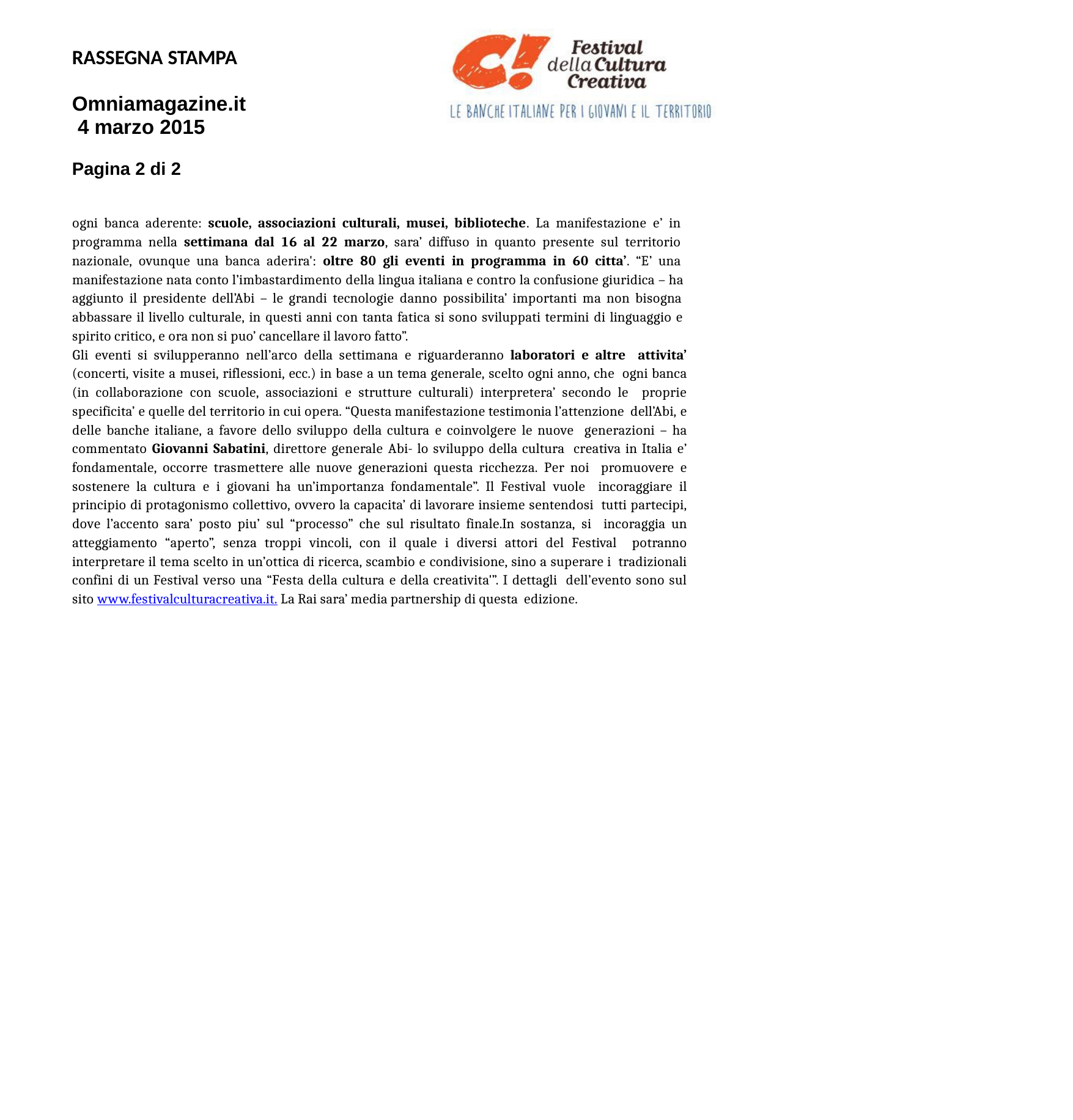

RASSEGNA STAMPA

Omniamagazine.it  4 marzo 2015
Pagina 2 di 2

ogni banca aderente: scuole, associazioni culturali, musei, biblioteche. La manifestazione e’ in  programma nella settimana dal 16 al 22 marzo, sara’ diffuso in quanto presente sul territorio  nazionale, ovunque una banca aderira': oltre 80 gli eventi in programma in 60 citta’. “E’ una  manifestazione nata conto l’imbastardimento della lingua italiana e contro la confusione giuridica – ha  aggiunto il presidente dell’Abi – le grandi tecnologie danno possibilita’ importanti ma non bisogna  abbassare il livello culturale, in questi anni con tanta fatica si sono sviluppati termini di linguaggio e  spirito critico, e ora non si puo’ cancellare il lavoro fatto”.
Gli eventi si svilupperanno nell’arco della settimana e riguarderanno laboratori e altre  attivita’ (concerti, visite a musei, riflessioni, ecc.) in base a un tema generale, scelto ogni anno, che  ogni banca (in collaborazione con scuole, associazioni e strutture culturali) interpretera’ secondo le  proprie specificita’ e quelle del territorio in cui opera. “Questa manifestazione testimonia l’attenzione  dell’Abi, e delle banche italiane, a favore dello sviluppo della cultura e coinvolgere le nuove  generazioni – ha commentato Giovanni Sabatini, direttore generale Abi- lo sviluppo della cultura  creativa in Italia e’ fondamentale, occorre trasmettere alle nuove generazioni questa ricchezza. Per noi  promuovere e sostenere la cultura e i giovani ha un’importanza fondamentale”. Il Festival vuole  incoraggiare il principio di protagonismo collettivo, ovvero la capacita’ di lavorare insieme sentendosi  tutti partecipi, dove l’accento sara’ posto piu’ sul “processo” che sul risultato finale.In sostanza, si  incoraggia un atteggiamento “aperto”, senza troppi vincoli, con il quale i diversi attori del Festival  potranno interpretare il tema scelto in un’ottica di ricerca, scambio e condivisione, sino a superare i  tradizionali confini di un Festival verso una “Festa della cultura e della creativita'”. I dettagli  dell’evento sono sul sito www.festivalculturacreativa.it. La Rai sara’ media partnership di questa  edizione.